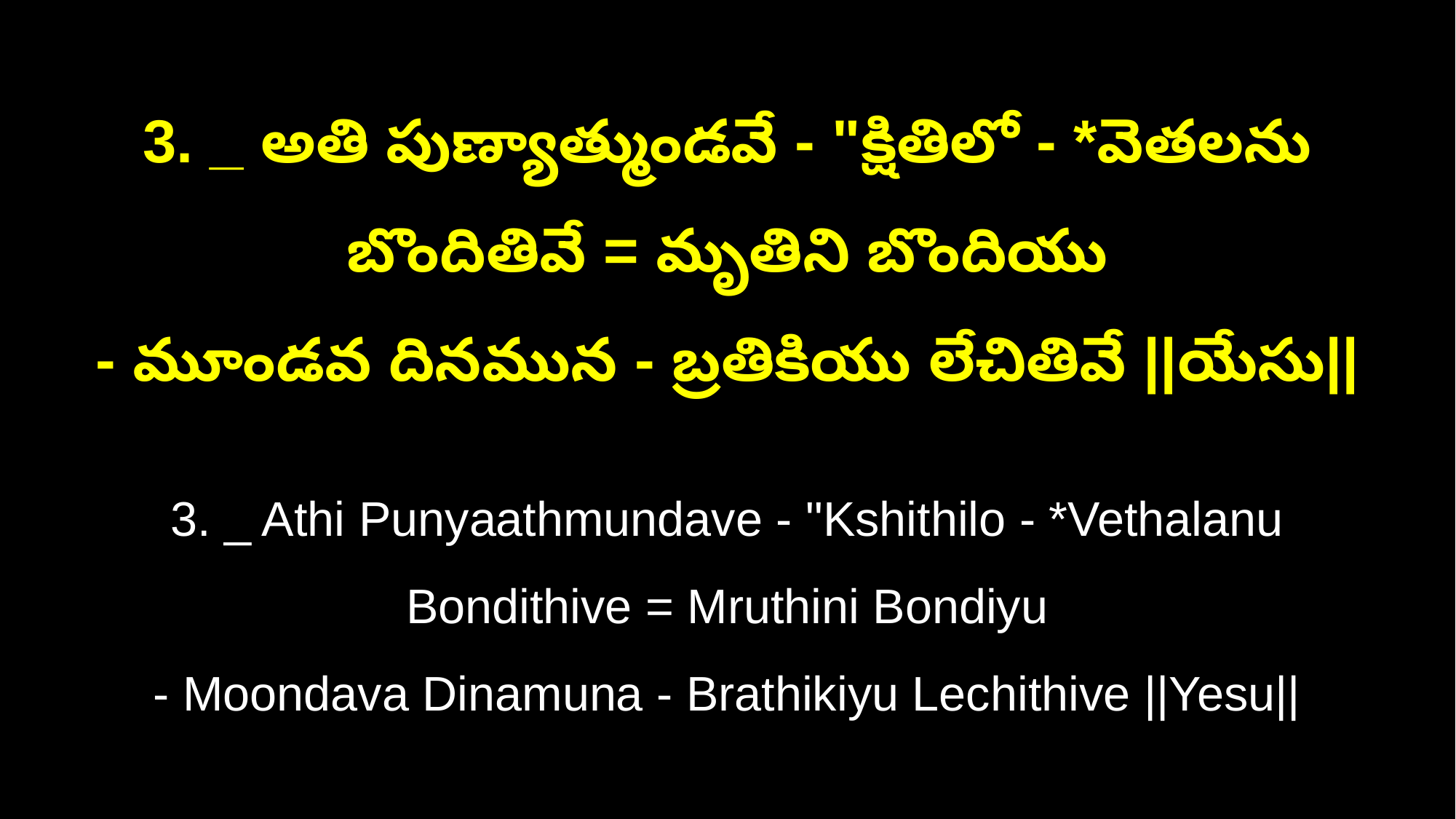

3. _ అతి పుణ్యాత్ముండవే - "క్షితిలో - *వెతలను బొందితివే = మృతిని బొందియు
- మూండవ దినమున - బ్రతికియు లేచితివే ||యేసు||
3. _ Athi Punyaathmundave - "Kshithilo - *Vethalanu Bondithive = Mruthini Bondiyu
- Moondava Dinamuna - Brathikiyu Lechithive ||Yesu||